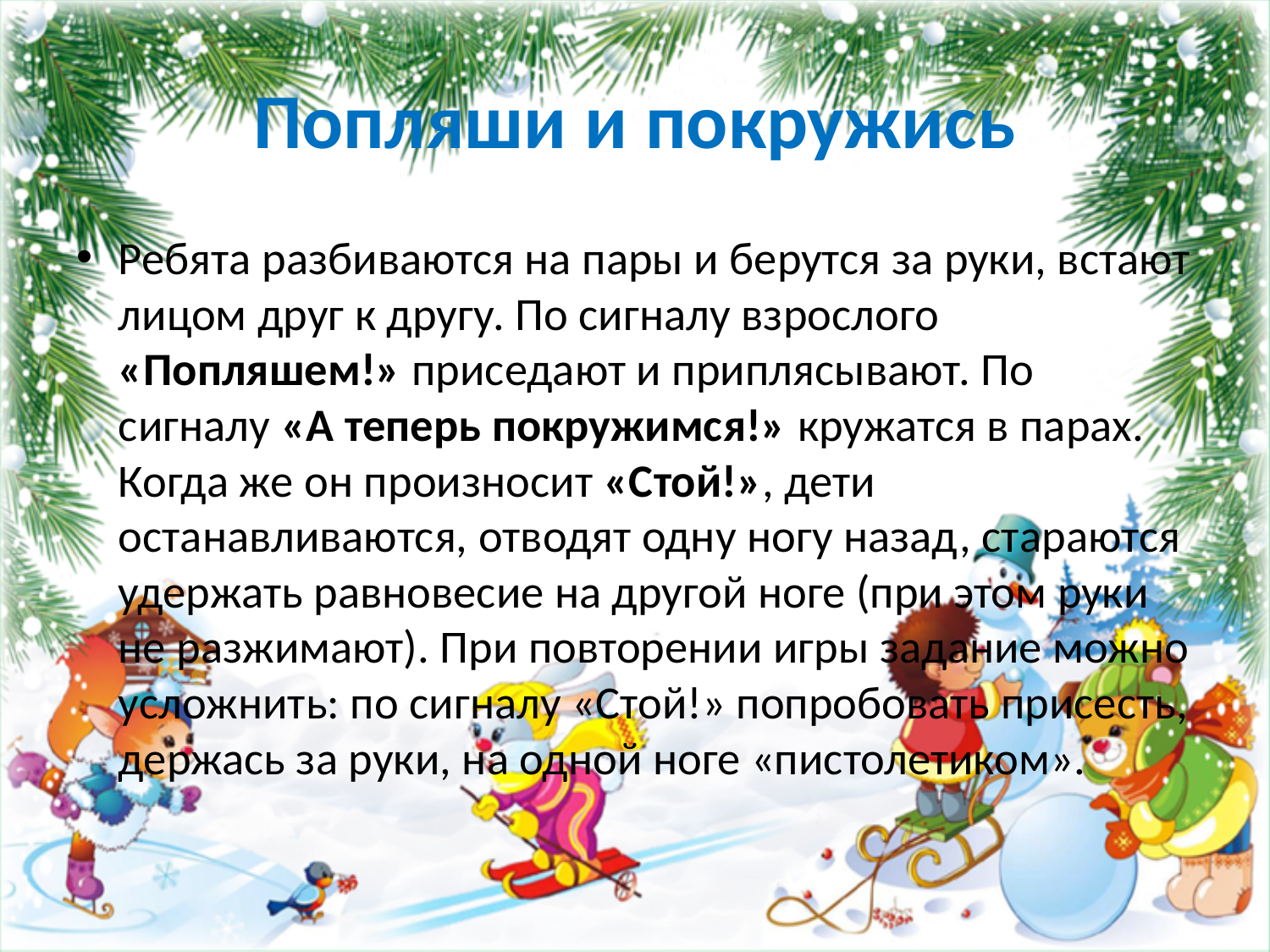

# Попляши и покружись
Ребята разбиваются на пары и берутся за руки, встают лицом друг к другу. По сигналу взрослого «Попляшем!» приседают и приплясывают. По сигналу «А теперь покружимся!» кружатся в парах. Когда же он произносит «Стой!», дети останавливаются, отводят одну ногу назад, стараются удержать равновесие на другой ноге (при этом руки не разжимают). При повторении игры задание можно усложнить: по сигналу «Стой!» попробовать присесть, держась за руки, на одной ноге «пистолетиком».